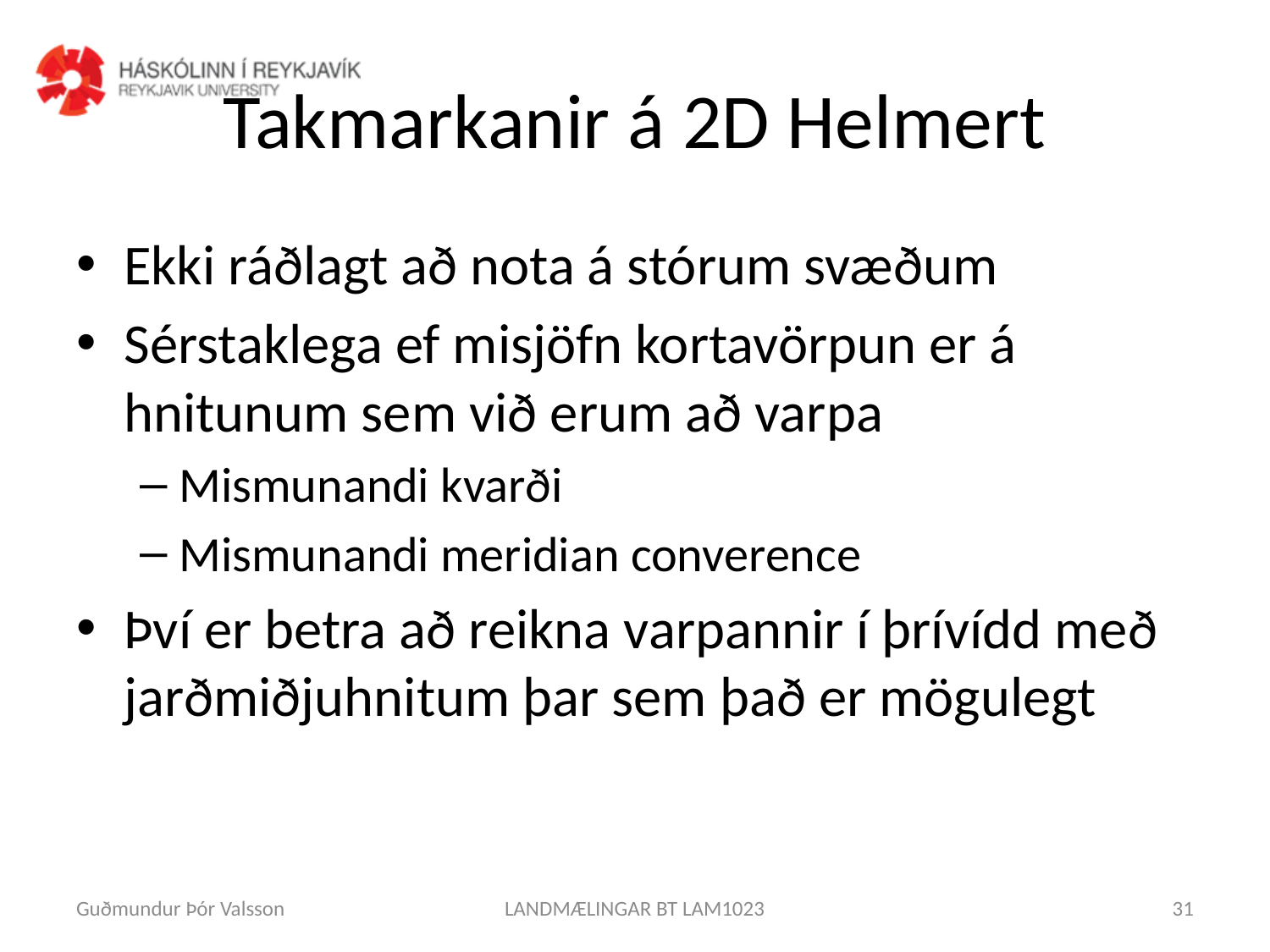

# Takmarkanir á 2D Helmert
Ekki ráðlagt að nota á stórum svæðum
Sérstaklega ef misjöfn kortavörpun er á hnitunum sem við erum að varpa
Mismunandi kvarði
Mismunandi meridian converence
Því er betra að reikna varpannir í þrívídd með jarðmiðjuhnitum þar sem það er mögulegt
Guðmundur Þór Valsson
LANDMÆLINGAR BT LAM1023
31